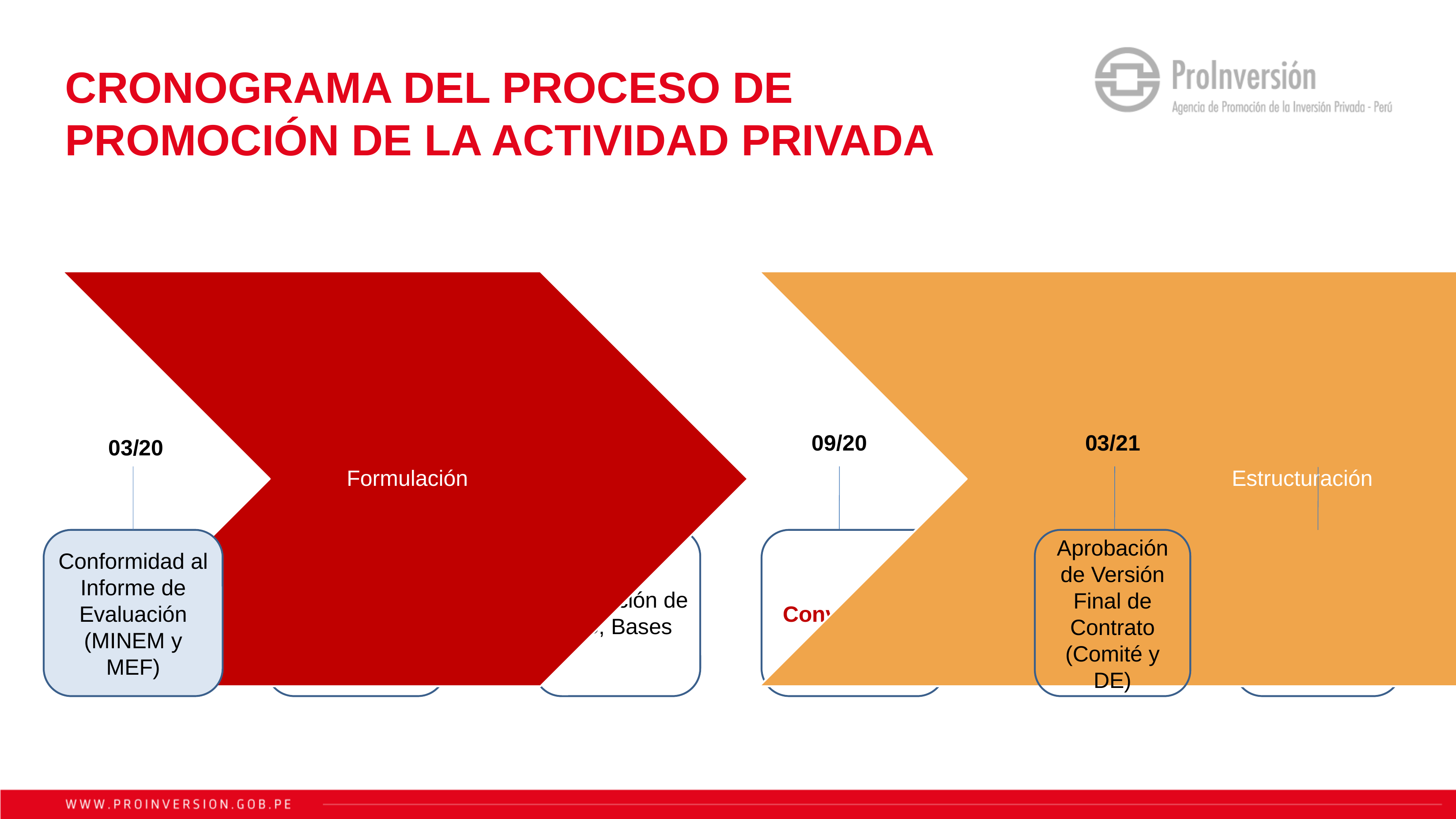

# CRONOGRAMA DEL PROCESO DE PROMOCIÓN DE LA ACTIVIDAD PRIVADA
Formulación
Estructuración
Transacción
09/20
03/21
07/20
08/20
04/21
03/20
Aprobación de VIC, Bases
Incorporación al Proceso de Promoción
Conformidad al Informe de Evaluación
(MINEM y MEF)
Convocatoria
Aprobación de Versión Final de Contrato (Comité y DE)
Adjudicación
Buena Pro